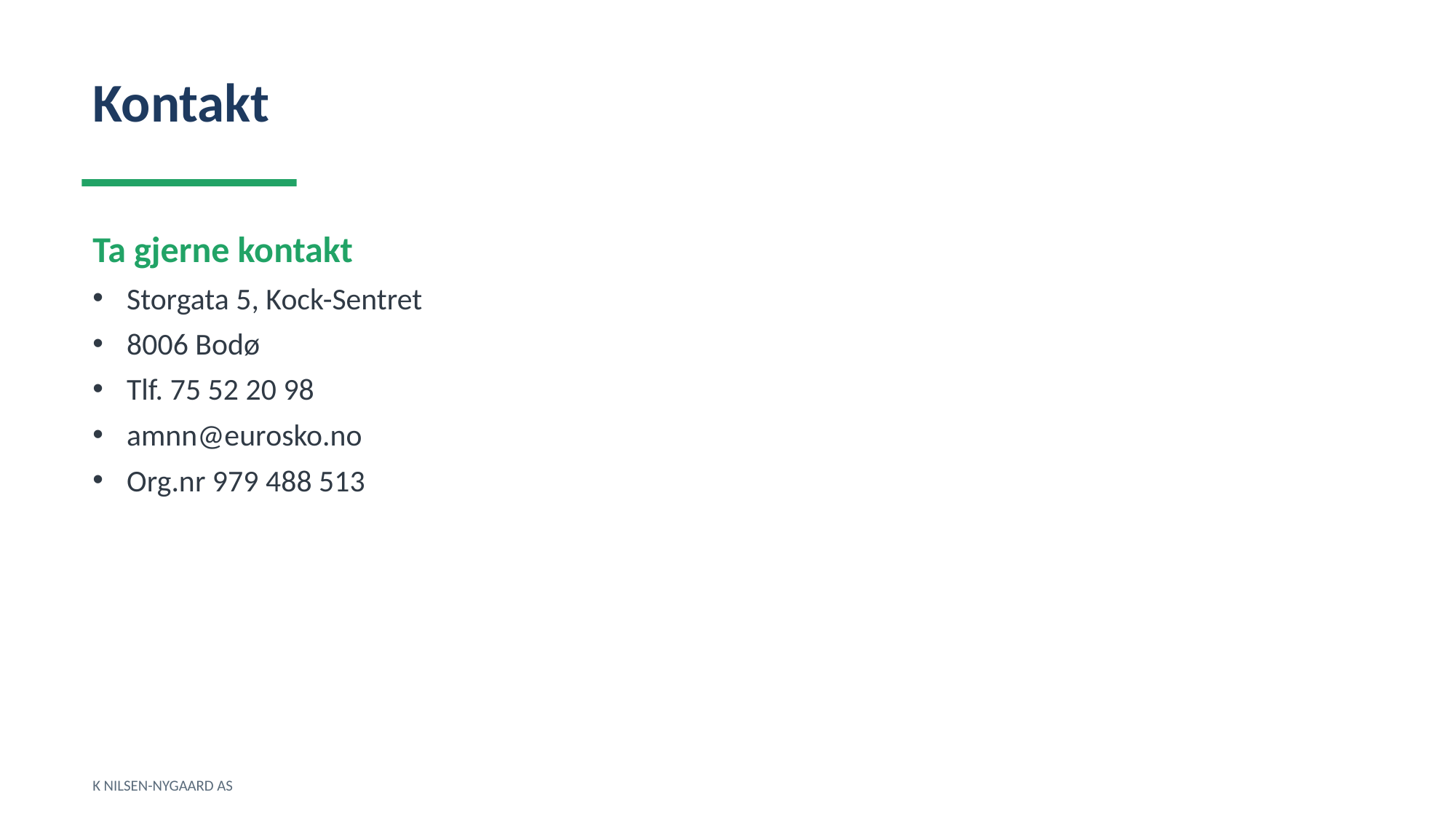

Kontakt

Ta gjerne kontakt
Storgata 5, Kock-Sentret
8006 Bodø
Tlf. 75 52 20 98
amnn@eurosko.no
Org.nr 979 488 513
K NILSEN-NYGAARD AS